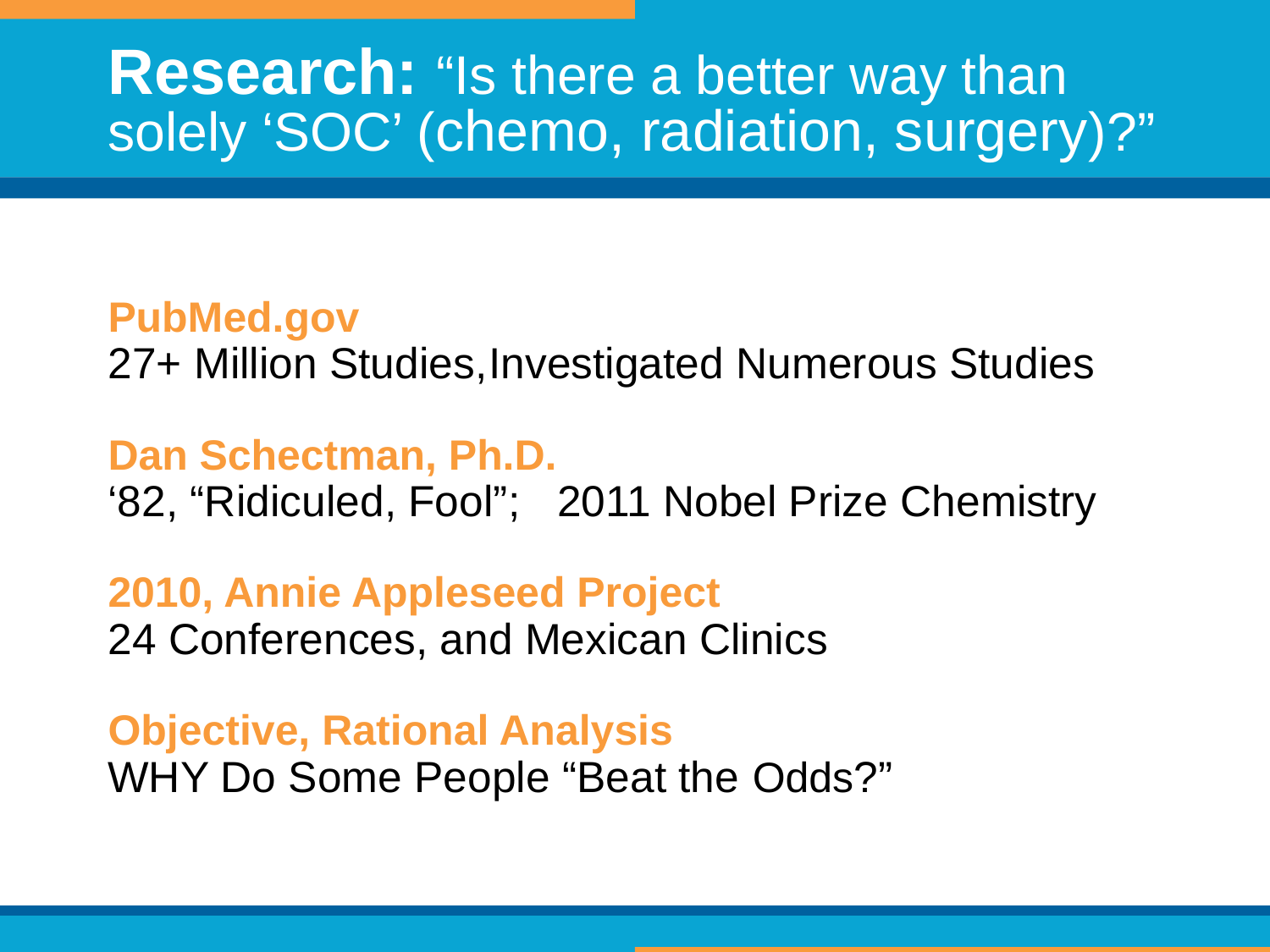

# Research: “Is there a better way than solely ‘SOC’ (chemo, radiation, surgery)?”
PubMed.gov
27+ Million Studies,	Investigated Numerous Studies
Dan Schectman, Ph.D.
‘82, “Ridiculed, Fool”;   2011 Nobel Prize Chemistry
2010, Annie Appleseed Project
24 Conferences, and Mexican Clinics
Objective, Rational Analysis
WHY Do Some People “Beat the Odds?”